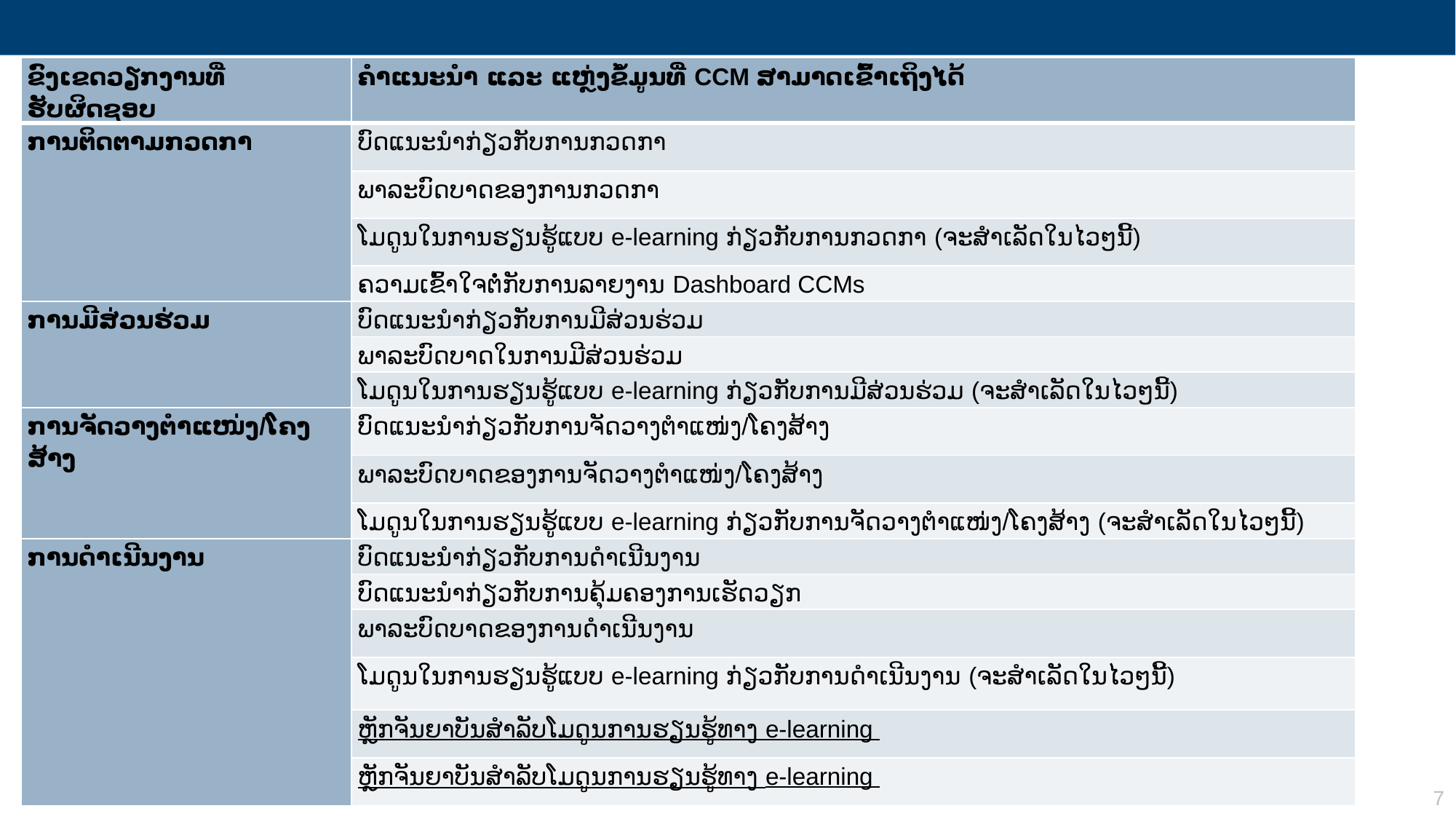

| ຂົງເຂດວຽກງານທີ່ຮັບຜິດຊອບ | ຄຳແນະນຳ ແລະ ແຫຼ່ງຂໍ້ມູນທີ່ CCM ສາມາດເຂົ້າເຖິງໄດ້ |
| --- | --- |
| ການຕິດຕາມກວດກາ | ບົດແນະນຳກ່ຽວກັບການກວດກາ |
|  | ພາລະບົດບາດຂອງການກວດກາ |
|  | ໂມດູນໃນການຮຽນຮູ້ແບບ e-learning ກ່ຽວກັບການກວດກາ (ຈະສຳເລັດໃນໄວໆນີ້) |
|  | ຄວາມເຂົ້າໃຈຕໍ່ກັບການລາຍງານ Dashboard CCMs |
| ການມີສ່ວນຮ່ວມ | ບົດແນະນຳກ່ຽວກັບການມີສ່ວນຮ່ວມ |
|  | ພາລະບົດບາດໃນການມີສ່ວນຮ່ວມ |
|  | ໂມດູນໃນການຮຽນຮູ້ແບບ e-learning ກ່ຽວກັບການມີສ່ວນຮ່ວມ (ຈະສຳເລັດໃນໄວໆນີ້) |
| ການຈັດວາງຕໍາແໜ່ງ/ໂຄງສ້າງ | ບົດແນະນຳກ່ຽວກັບການຈັດວາງຕໍາແໜ່ງ/ໂຄງສ້າງ |
|  | ພາລະບົດບາດຂອງການຈັດວາງຕໍາແໜ່ງ/ໂຄງສ້າງ |
|  | ໂມດູນໃນການຮຽນຮູ້ແບບ e-learning ກ່ຽວກັບການຈັດວາງຕໍາແໜ່ງ/ໂຄງສ້າງ (ຈະສຳເລັດໃນໄວໆນີ້) |
| ການດຳເນີນງານ | ບົດແນະນຳກ່ຽວກັບການດຳເນີນງານ |
|  | ບົດແນະນຳກ່ຽວກັບການຄຸ້ມຄອງການເຮັດວຽກ |
|  | ພາລະບົດບາດຂອງການດຳເນີນງານ |
|  | ໂມດູນໃນການຮຽນຮູ້ແບບ e-learning ກ່ຽວກັບການດຳເນີນງານ (ຈະສຳເລັດໃນໄວໆນີ້) |
|  | ຫຼັກຈັນຍາບັນສຳລັບໂມດູນການຮຽນຮູ້ທາງ e-learning |
|  | ຫຼັກຈັນຍາບັນສຳລັບໂມດູນການຮຽນຮູ້ທາງ e-learning |
7